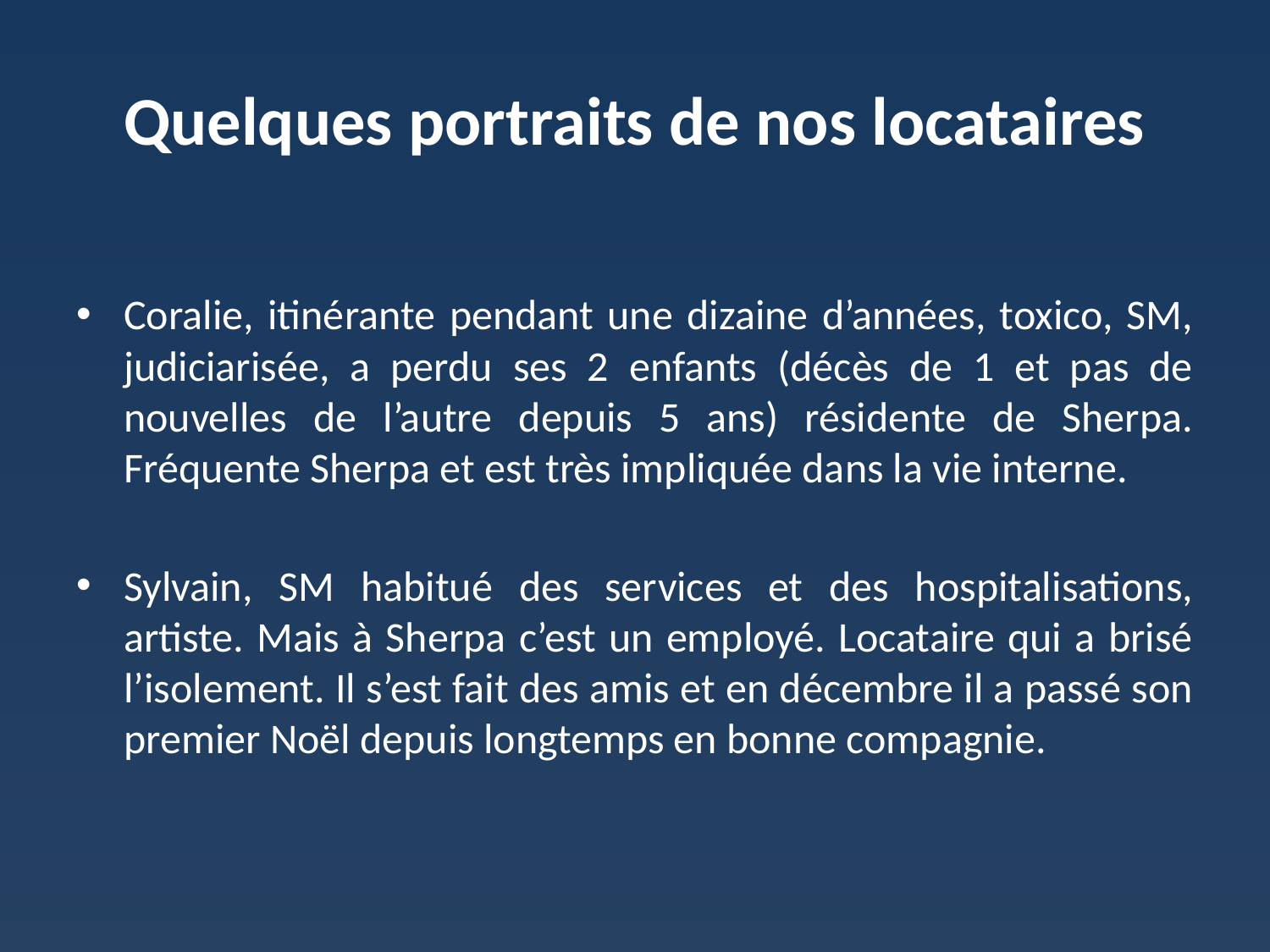

# Quelques portraits de nos locataires

Coralie, itinérante pendant une dizaine d’années, toxico, SM, judiciarisée, a perdu ses 2 enfants (décès de 1 et pas de nouvelles de l’autre depuis 5 ans) résidente de Sherpa. Fréquente Sherpa et est très impliquée dans la vie interne.

Sylvain, SM habitué des services et des hospitalisations, artiste. Mais à Sherpa c’est un employé. Locataire qui a brisé l’isolement. Il s’est fait des amis et en décembre il a passé son premier Noël depuis longtemps en bonne compagnie.